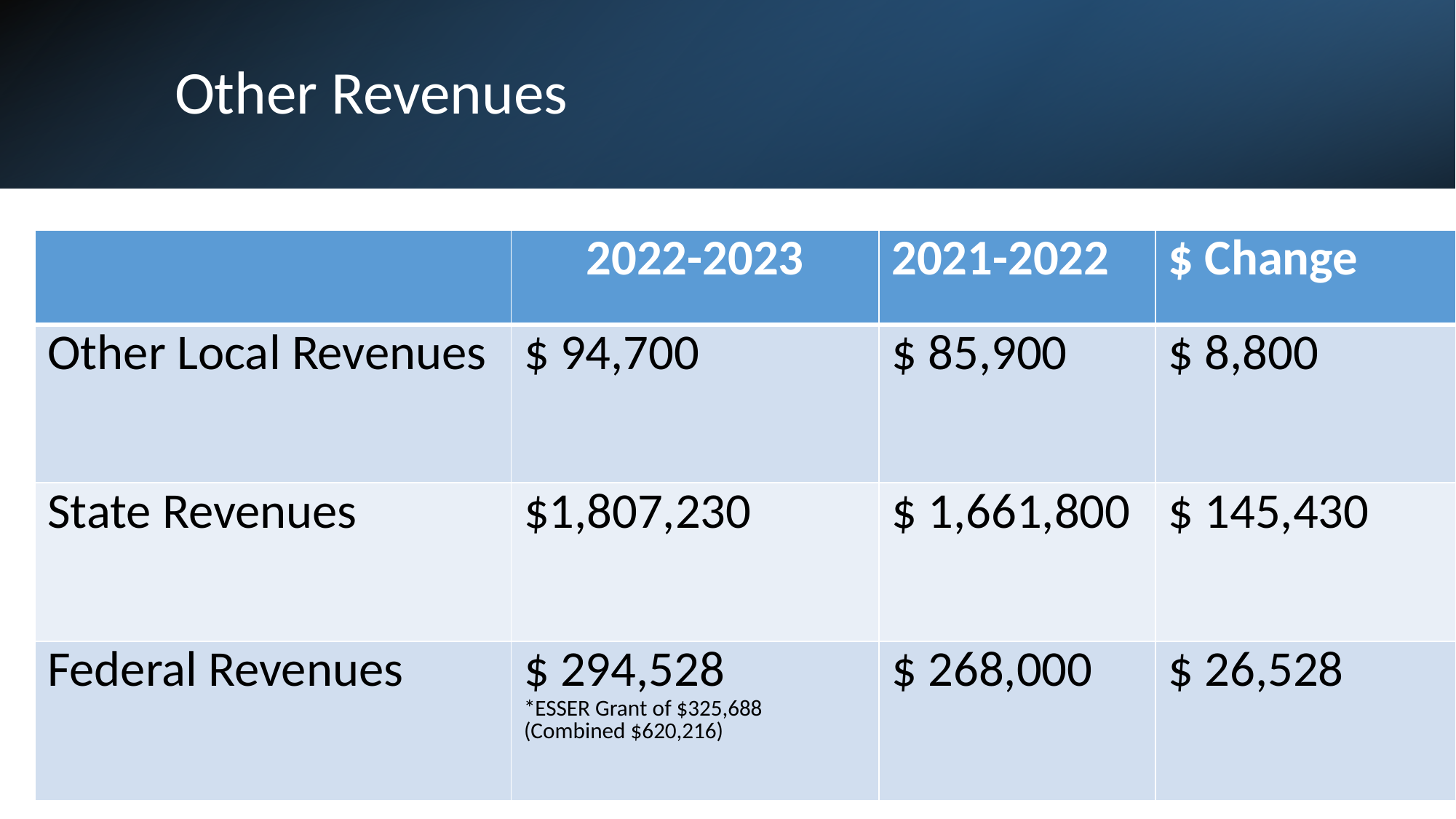

# Other Revenues
|  | 2022-2023 | 2021-2022 | $ Change |
| --- | --- | --- | --- |
| Other Local Revenues | $ 94,700 | $ 85,900 | $ 8,800 |
| State Revenues | $1,807,230 | $ 1,661,800 | $ 145,430 |
| Federal Revenues | $ 294,528 \*ESSER Grant of $325,688 (Combined $620,216) | $ 268,000 | $ 26,528 |